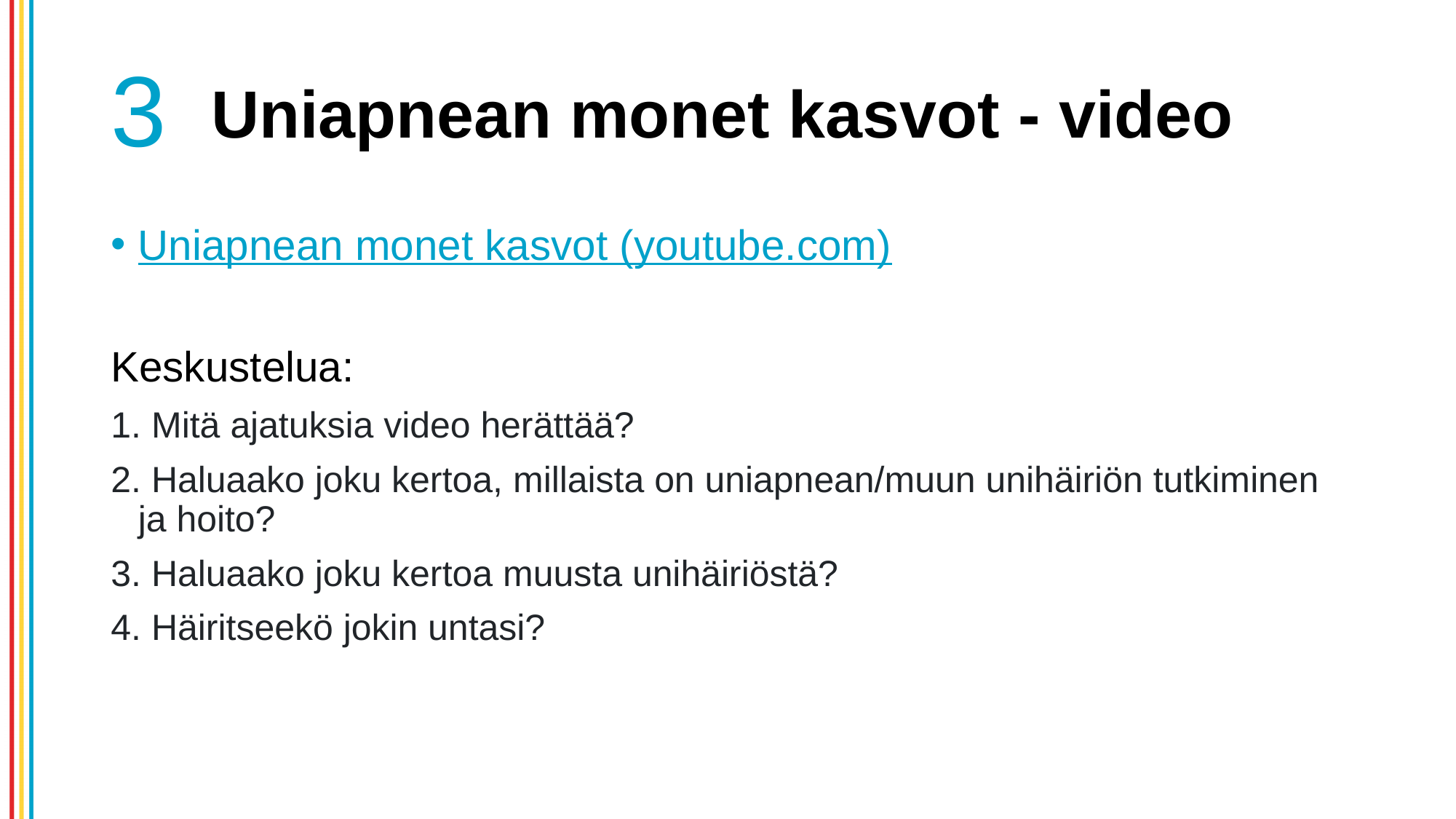

# Uniapnean monet kasvot - video
3
Uniapnean monet kasvot (youtube.com)

Keskustelua:
 Mitä ajatuksia video herättää?
 Haluaako joku kertoa, millaista on uniapnean/muun unihäiriön tutkiminen ja hoito?
 Haluaako joku kertoa muusta unihäiriöstä?
 Häiritseekö jokin untasi?